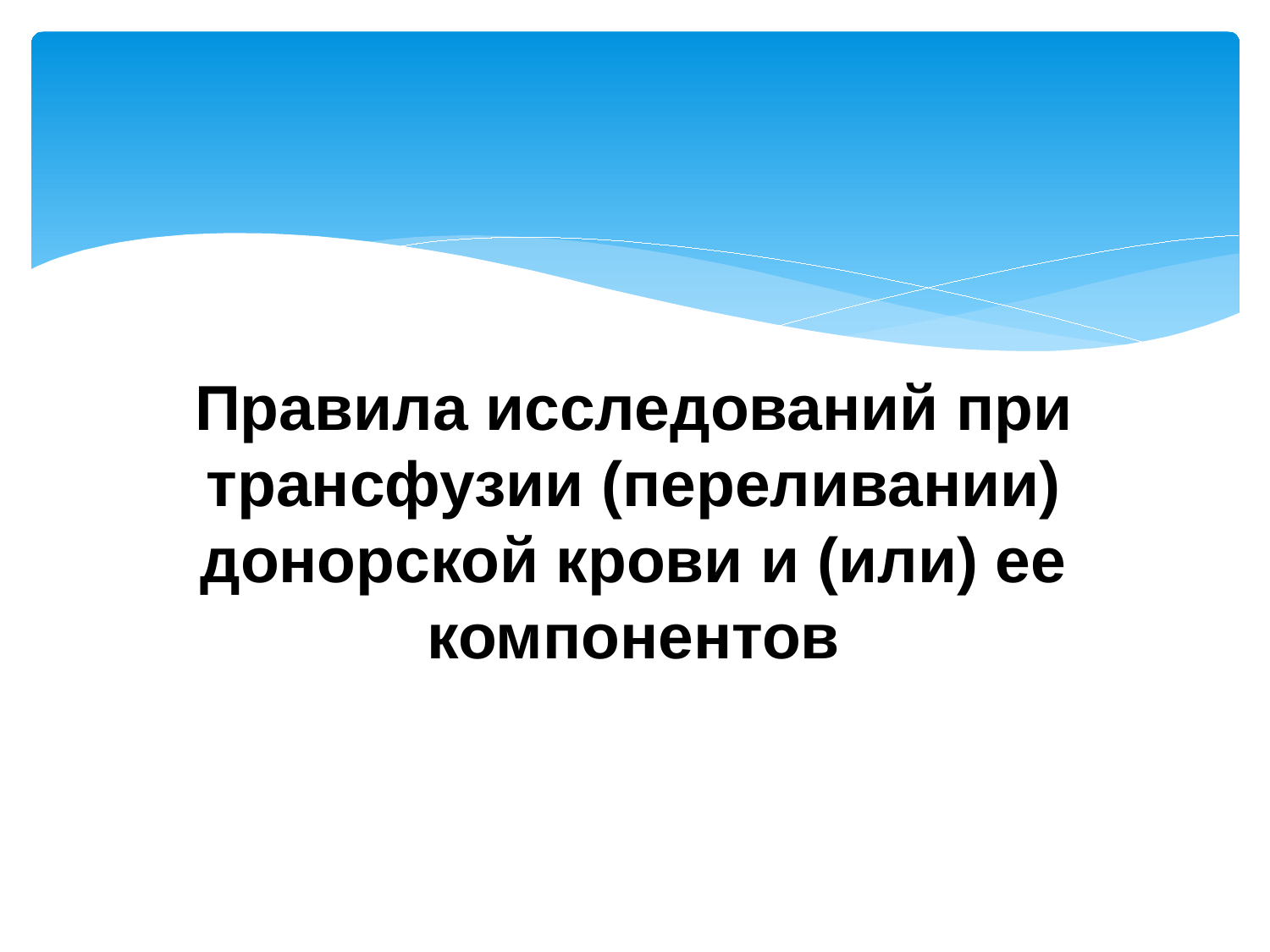

# Правила исследований при трансфузии (переливании) донорской крови и (или) ее компонентов